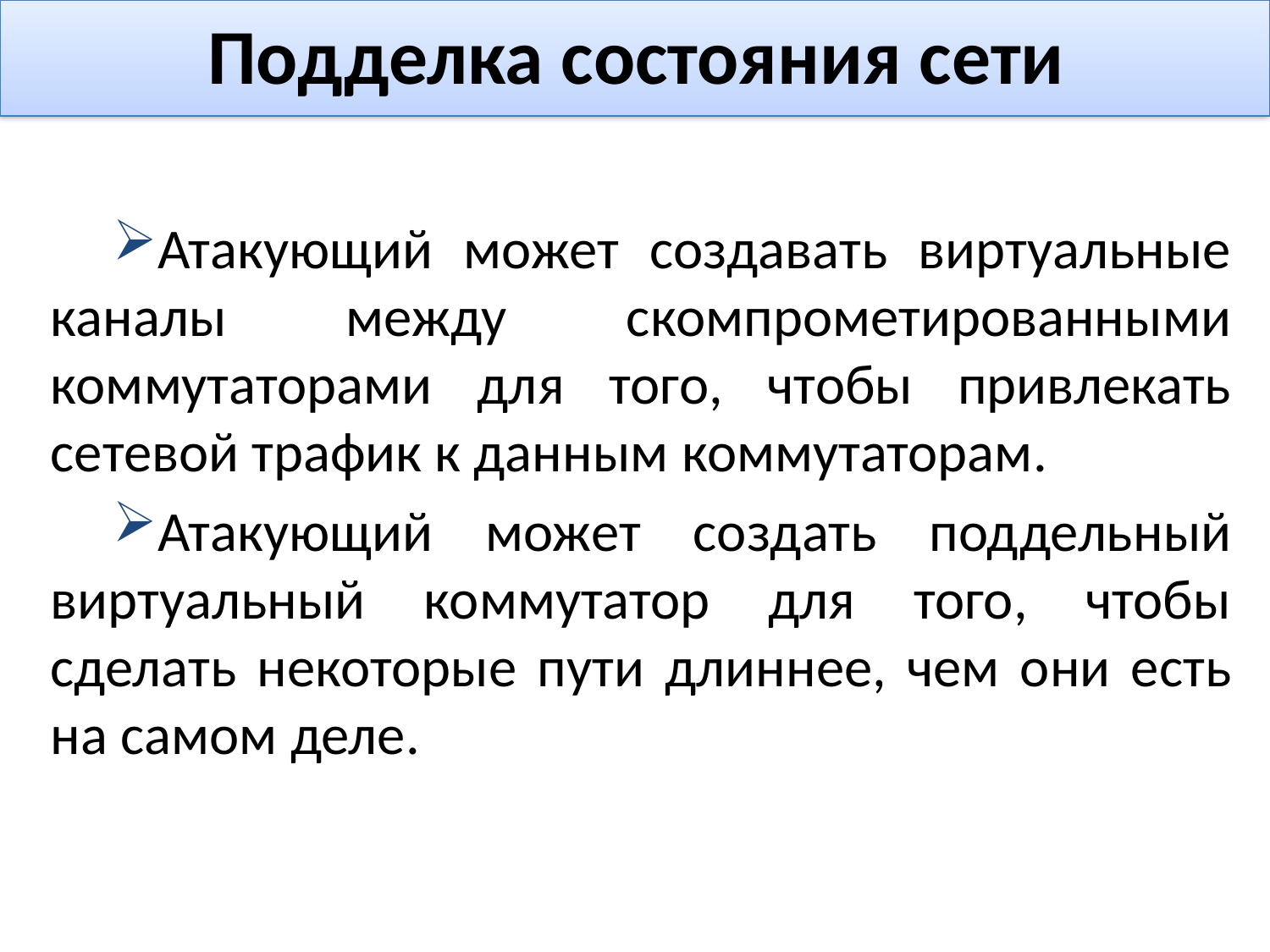

# Подделка состояния сети
Атакующий может создавать виртуальные каналы между скомпрометированными коммутаторами для того, чтобы привлекать сетевой трафик к данным коммутаторам.
Атакующий может создать поддельный виртуальный коммутатор для того, чтобы сделать некоторые пути длиннее, чем они есть на самом деле.